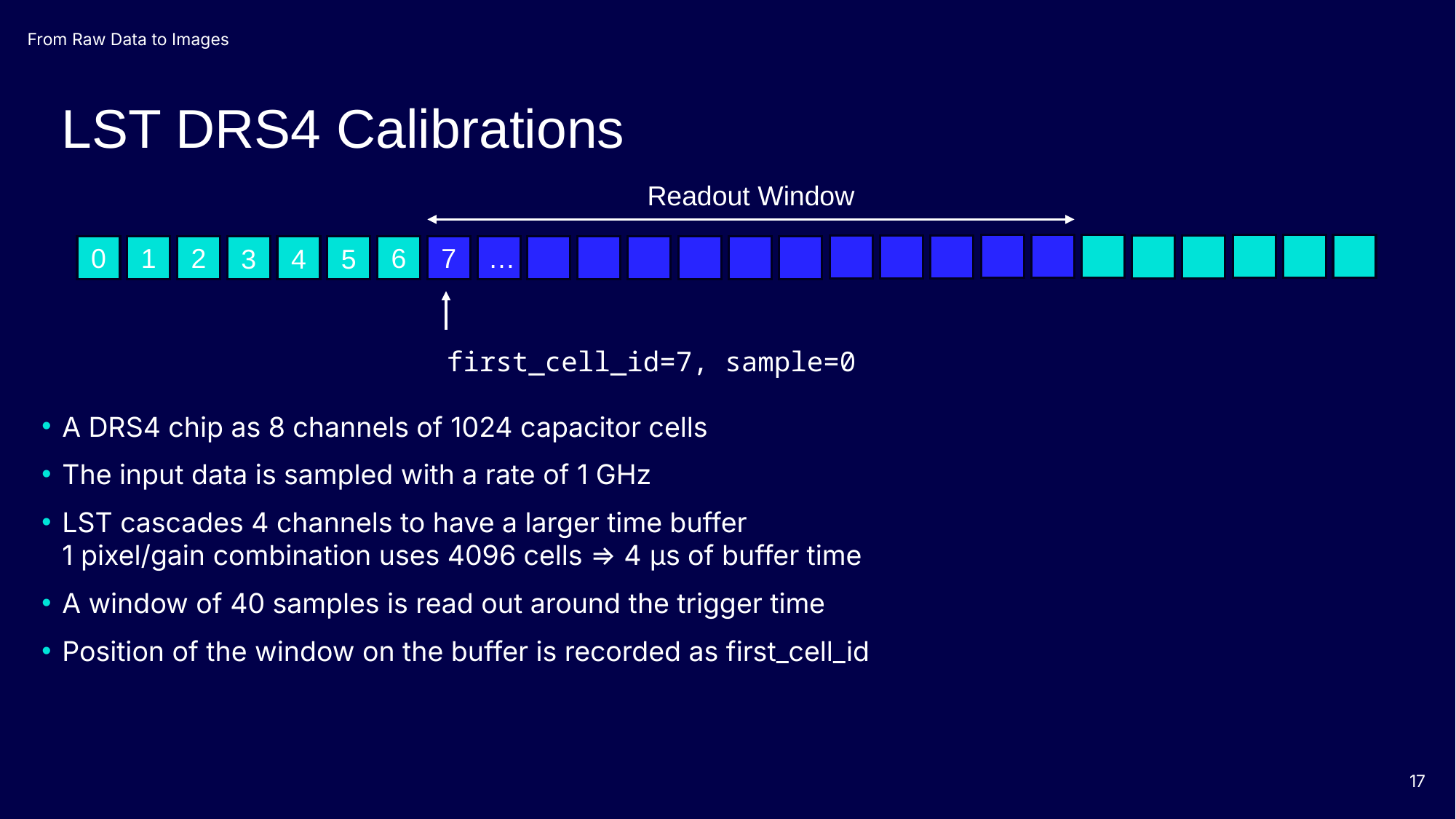

From Raw Data to Images
# LST DRS4 Calibrations
Readout Window

0
1
2
6
7
…

3
4
5

first_cell_id=7, sample=0
A DRS4 chip as 8 channels of 1024 capacitor cells
The input data is sampled with a rate of 1 GHz
LST cascades 4 channels to have a larger time buffer
1 pixel/gain combination uses 4096 cells ⇒ 4 μs of buffer time
A window of 40 samples is read out around the trigger time
Position of the window on the buffer is recorded as first_cell_id
17